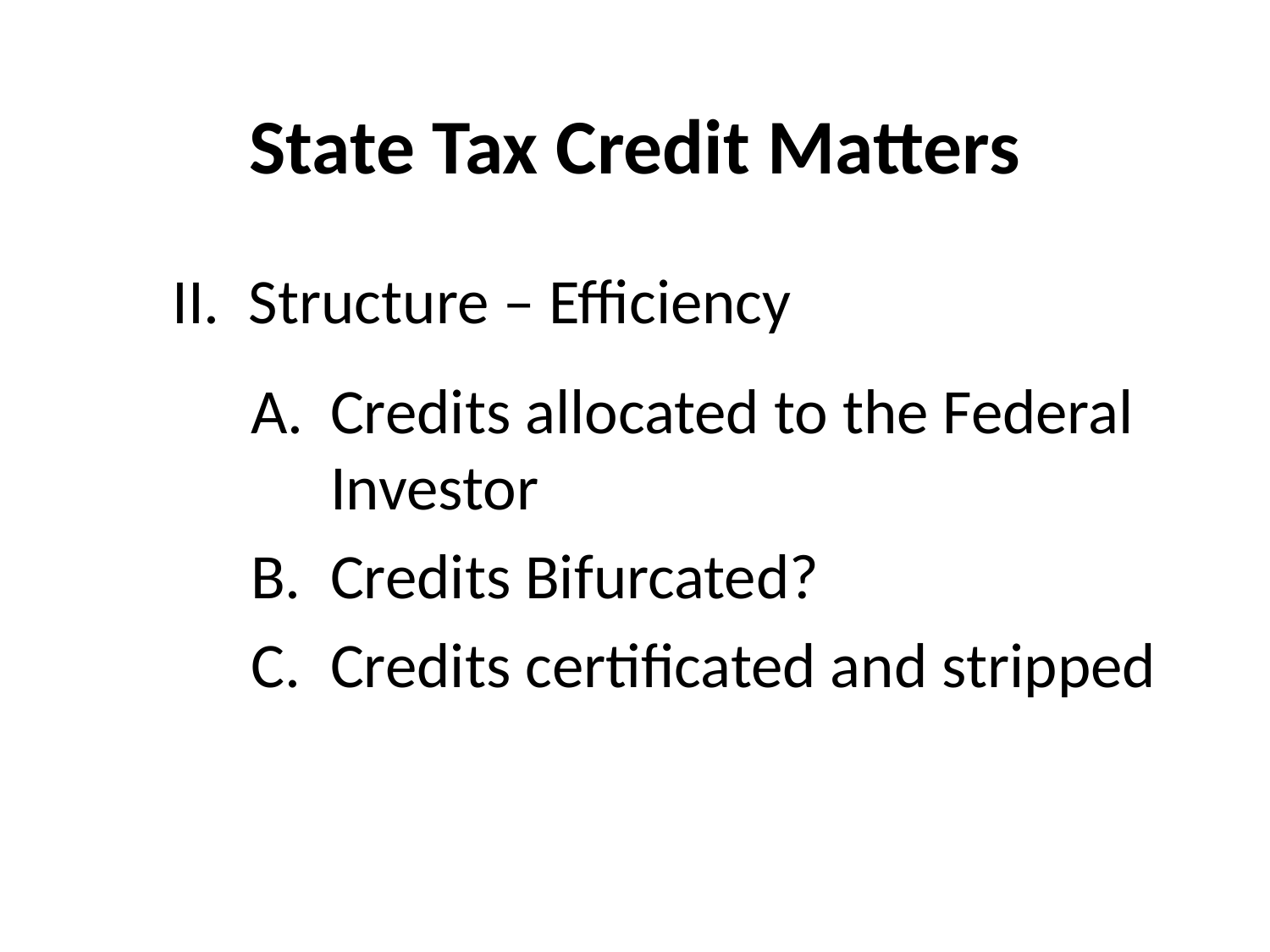

# State Tax Credit Matters
II.  Structure – Efficiency
Credits allocated to the Federal Investor
Credits Bifurcated?
Credits certificated and stripped